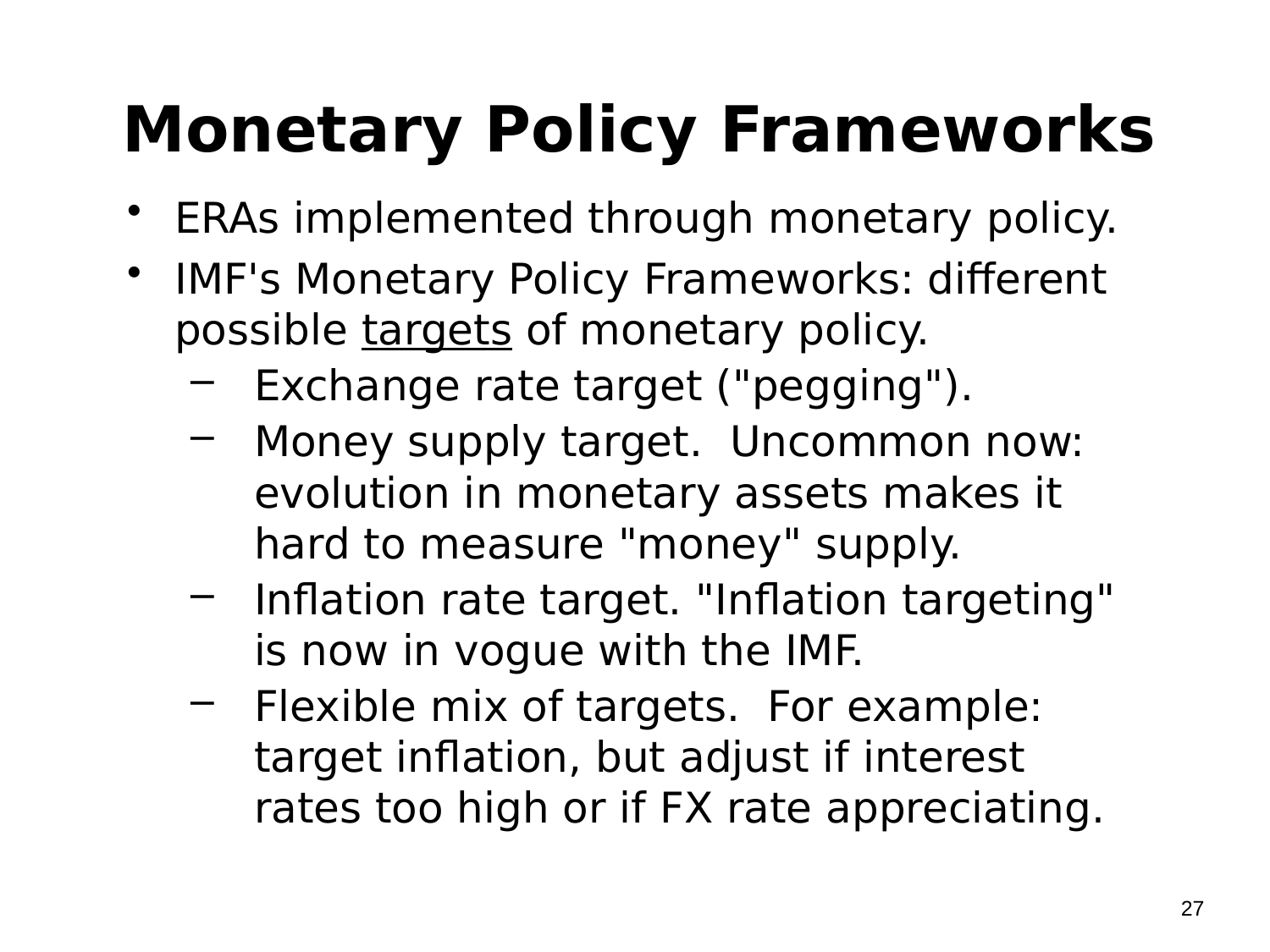

# Monetary Policy Frameworks
ERAs implemented through monetary policy.
IMF's Monetary Policy Frameworks: different possible targets of monetary policy.
Exchange rate target ("pegging").
Money supply target.  Uncommon now: evolution in monetary assets makes it hard to measure "money" supply.
Inflation rate target. "Inflation targeting" is now in vogue with the IMF.
Flexible mix of targets.  For example: target inflation, but adjust if interest rates too high or if FX rate appreciating.